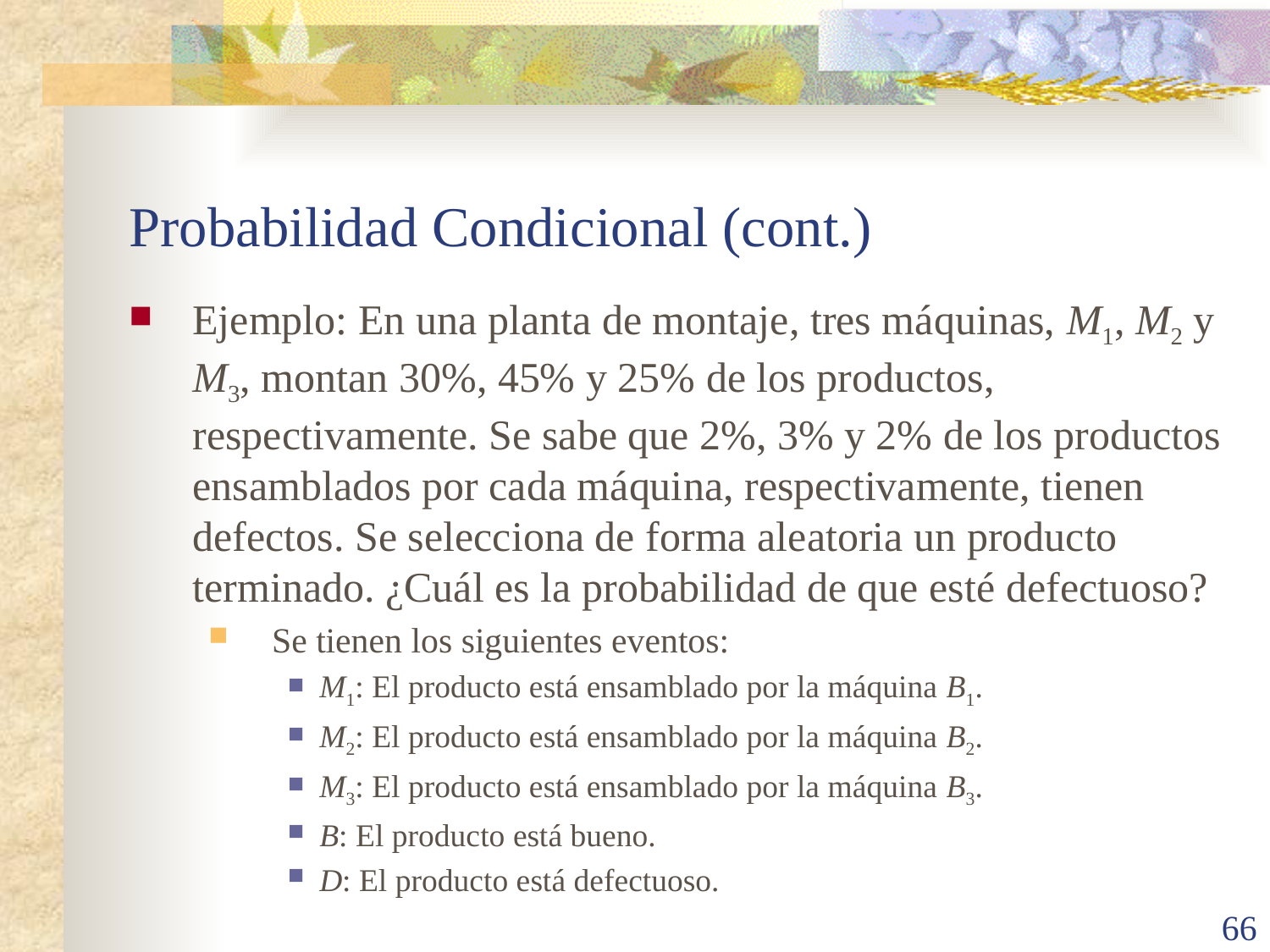

# Probabilidad Condicional (cont.)
Ejemplo: En una planta de montaje, tres máquinas, M1, M2 y M3, montan 30%, 45% y 25% de los productos, respectivamente. Se sabe que 2%, 3% y 2% de los productos ensamblados por cada máquina, respectivamente, tienen defectos. Se selecciona de forma aleatoria un producto terminado. ¿Cuál es la probabilidad de que esté defectuoso?
Se tienen los siguientes eventos:
M1: El producto está ensamblado por la máquina B1.
M2: El producto está ensamblado por la máquina B2.
M3: El producto está ensamblado por la máquina B3.
B: El producto está bueno.
D: El producto está defectuoso.
66